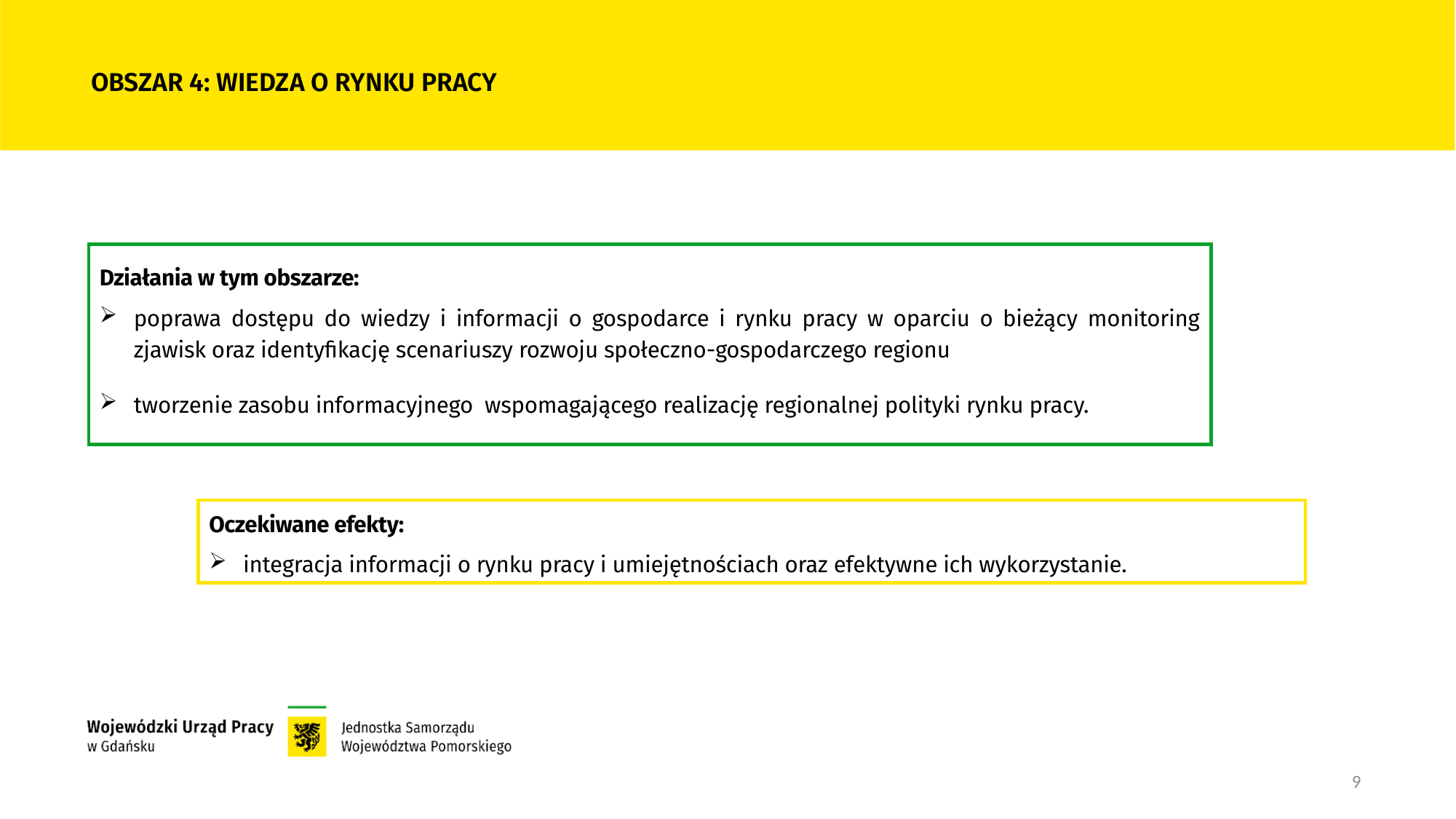

# OBSZAR 4: WIEDZA O RYNKU PRACY
Działania w tym obszarze:
poprawa dostępu do wiedzy i informacji o gospodarce i rynku pracy w oparciu o bieżący monitoring zjawisk oraz identyfikację scenariuszy rozwoju społeczno-gospodarczego regionu
tworzenie zasobu informacyjnego  wspomagającego realizację regionalnej polityki rynku pracy.
Oczekiwane efekty:
integracja informacji o rynku pracy i umiejętnościach oraz efektywne ich wykorzystanie.
9